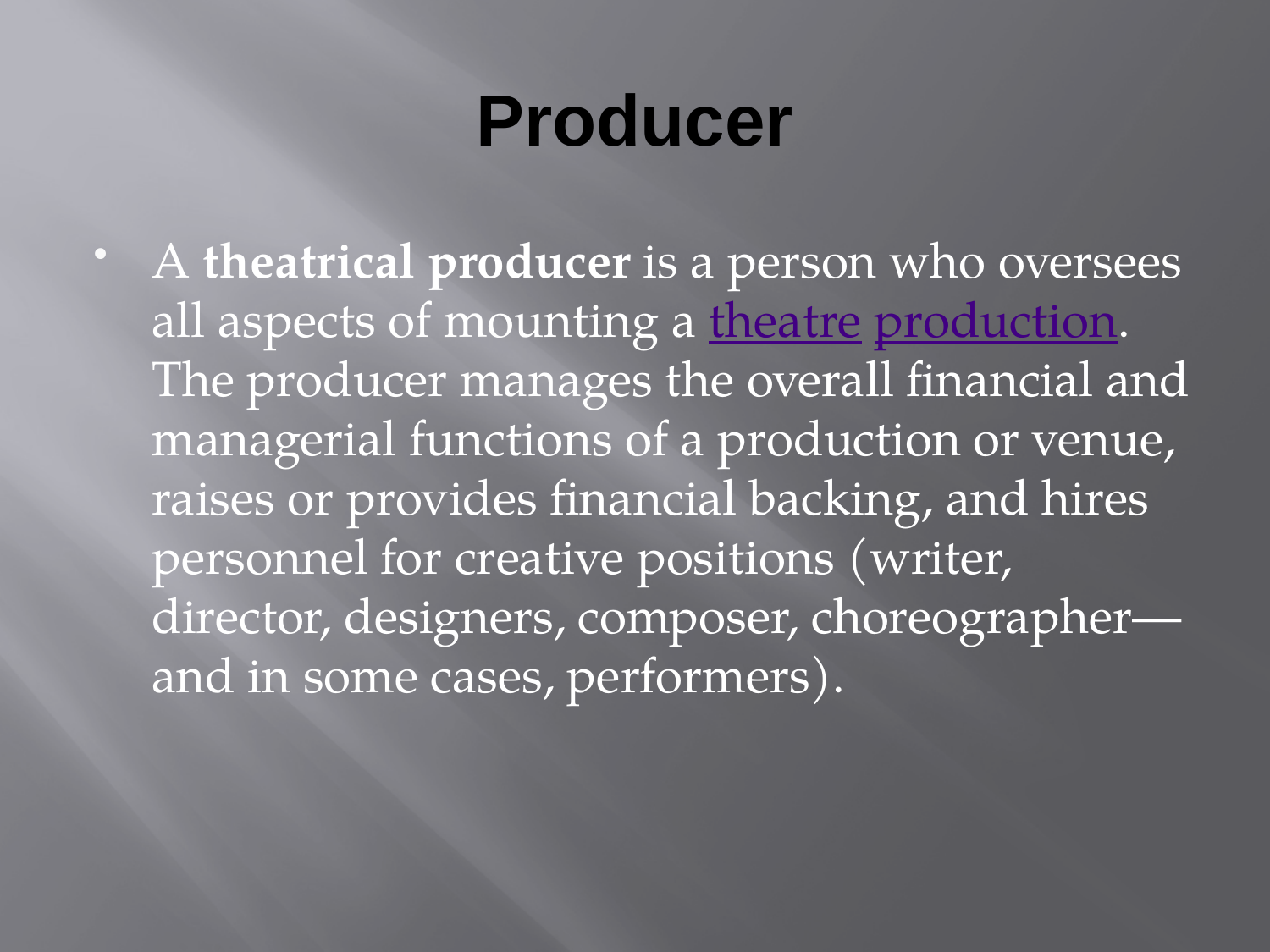

# Producer
A theatrical producer is a person who oversees all aspects of mounting a theatre production. The producer manages the overall financial and managerial functions of a production or venue, raises or provides financial backing, and hires personnel for creative positions (writer, director, designers, composer, choreographer—and in some cases, performers).